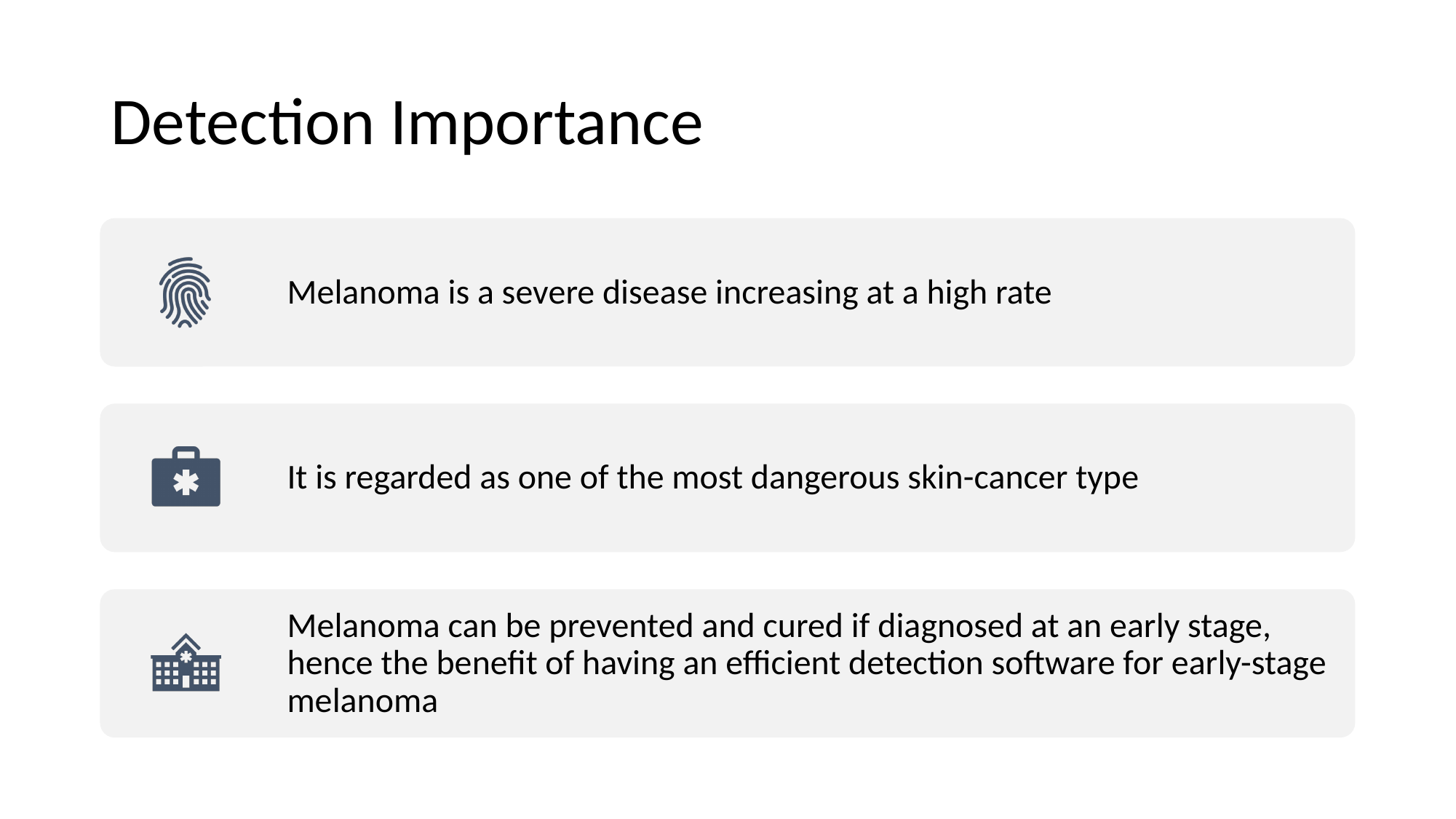

# Detection Importance
Melanoma is a severe disease increasing at a high rate
It is regarded as one of the most dangerous skin-cancer type
Melanoma can be prevented and cured if diagnosed at an early stage, hence the benefit of having an efficient detection software for early-stage melanoma